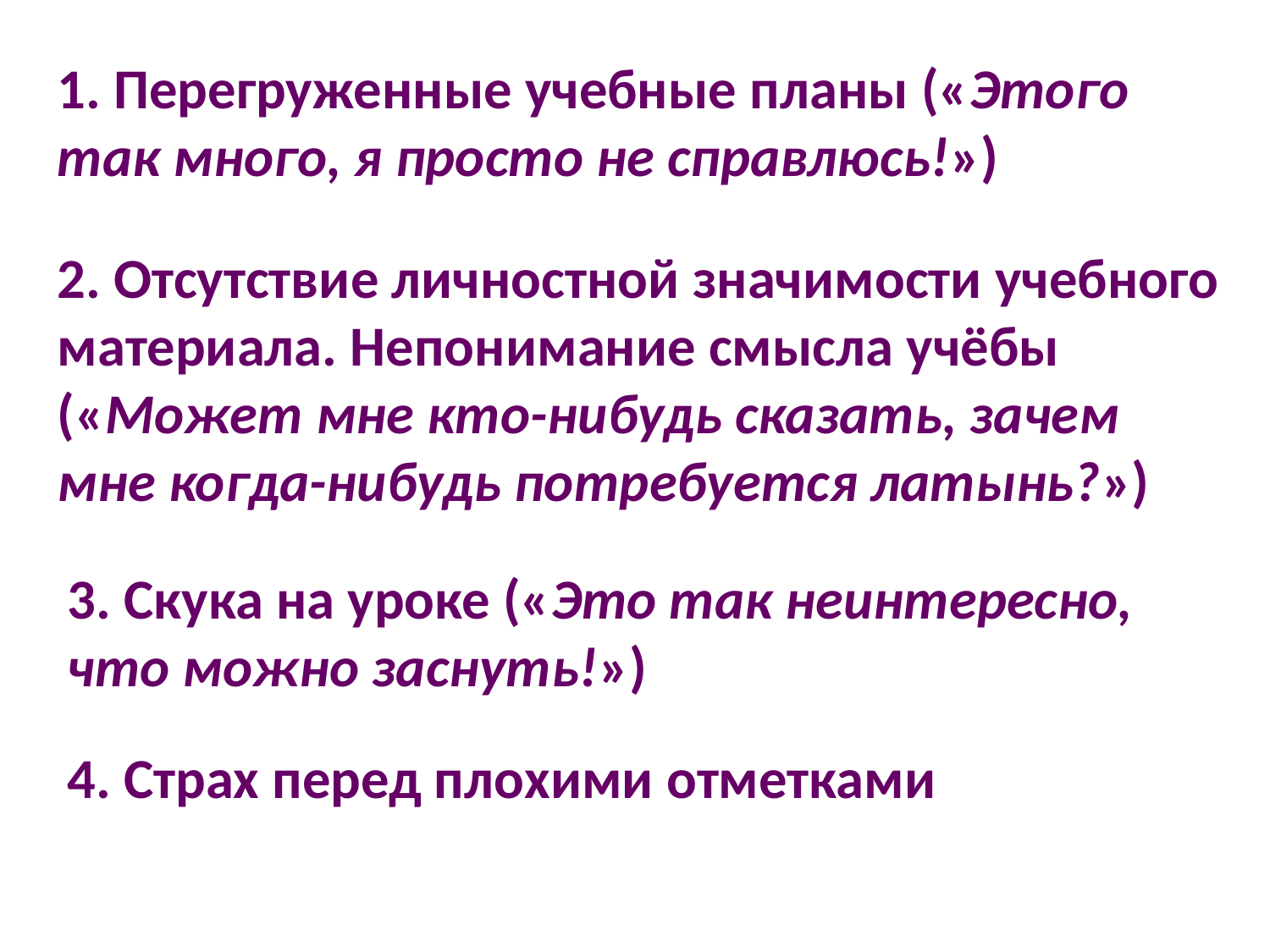

1. Перегруженные учебные планы («Этого так много, я просто не справлюсь!»)
2. Отсутствие личностной значимости учебного материала. Непонимание смысла учёбы («Может мне кто-нибудь сказать, зачем мне когда-нибудь потребуется латынь?»)
3. Скука на уроке («Это так неинтересно, что можно заснуть!»)
4. Страх перед плохими отметками